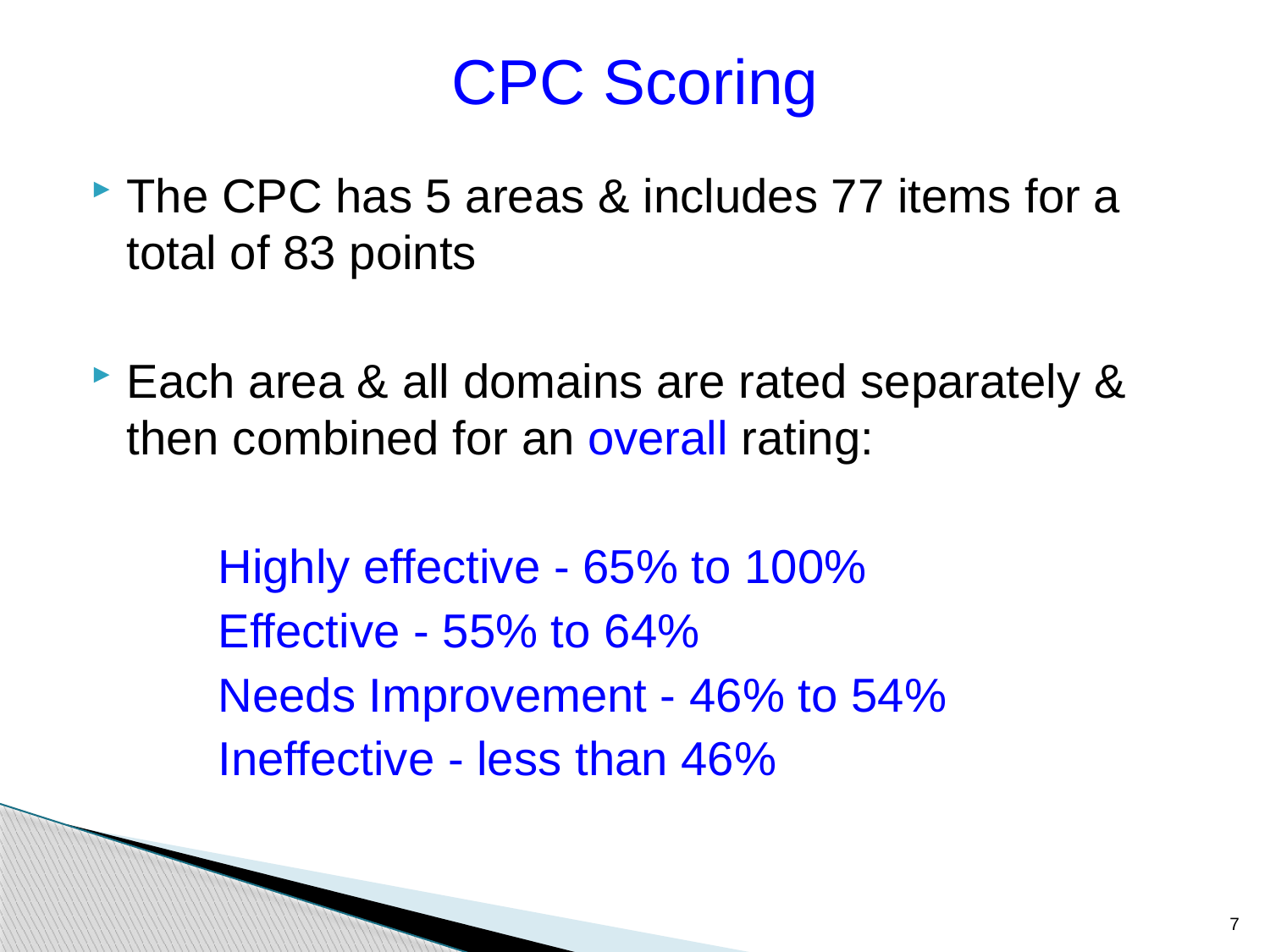

# CPC Scoring
The CPC has 5 areas & includes 77 items for a total of 83 points

Each area & all domains are rated separately & then combined for an overall rating:

	Highly effective - 65% to 100%
	Effective - 55% to 64%
	Needs Improvement - 46% to 54%
	Ineffective - less than 46%

7